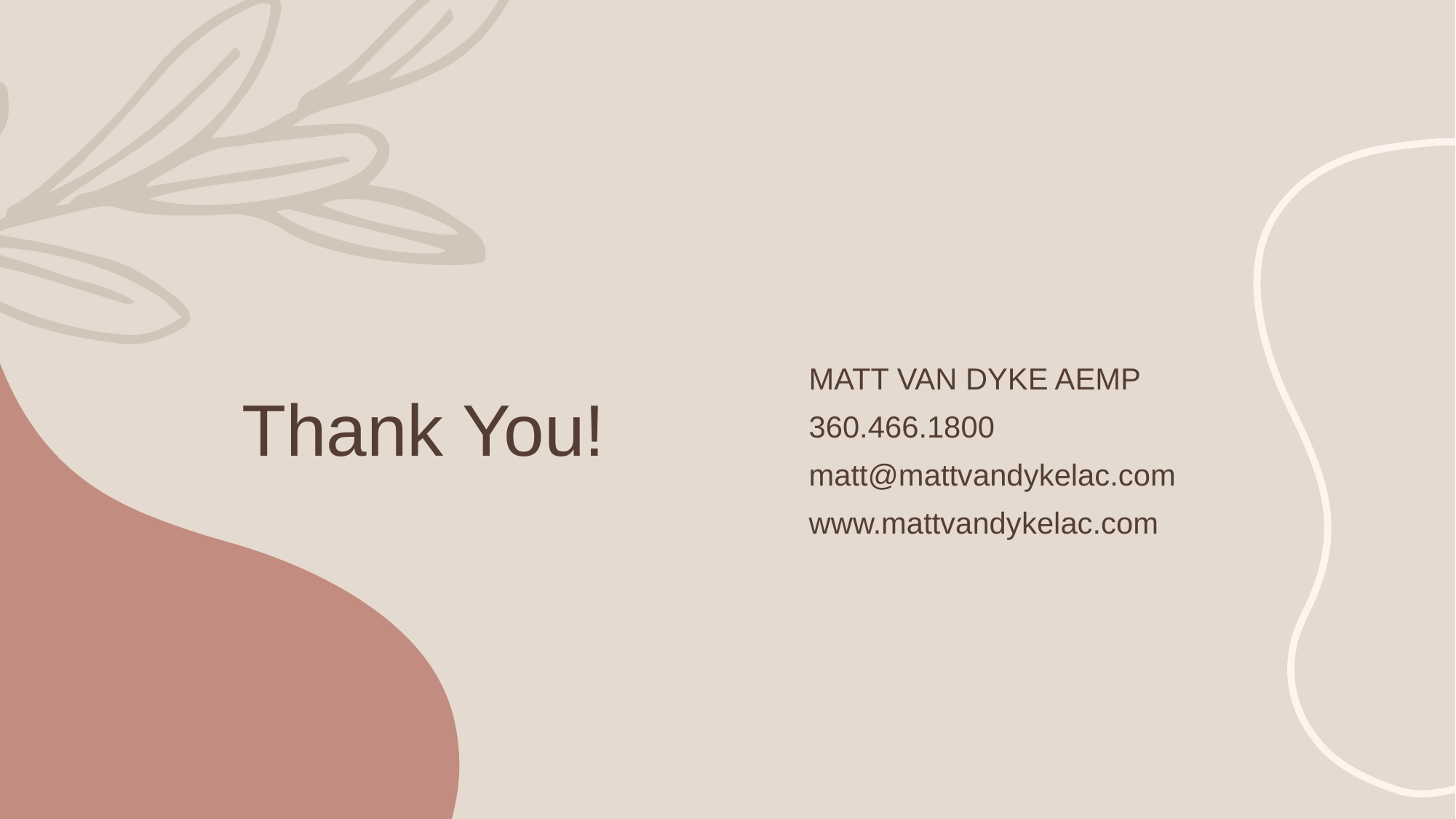

# Thank You!
Matt Van Dyke aemp
360.466.1800
matt@mattvandykelac.com
www.mattvandykelac.com